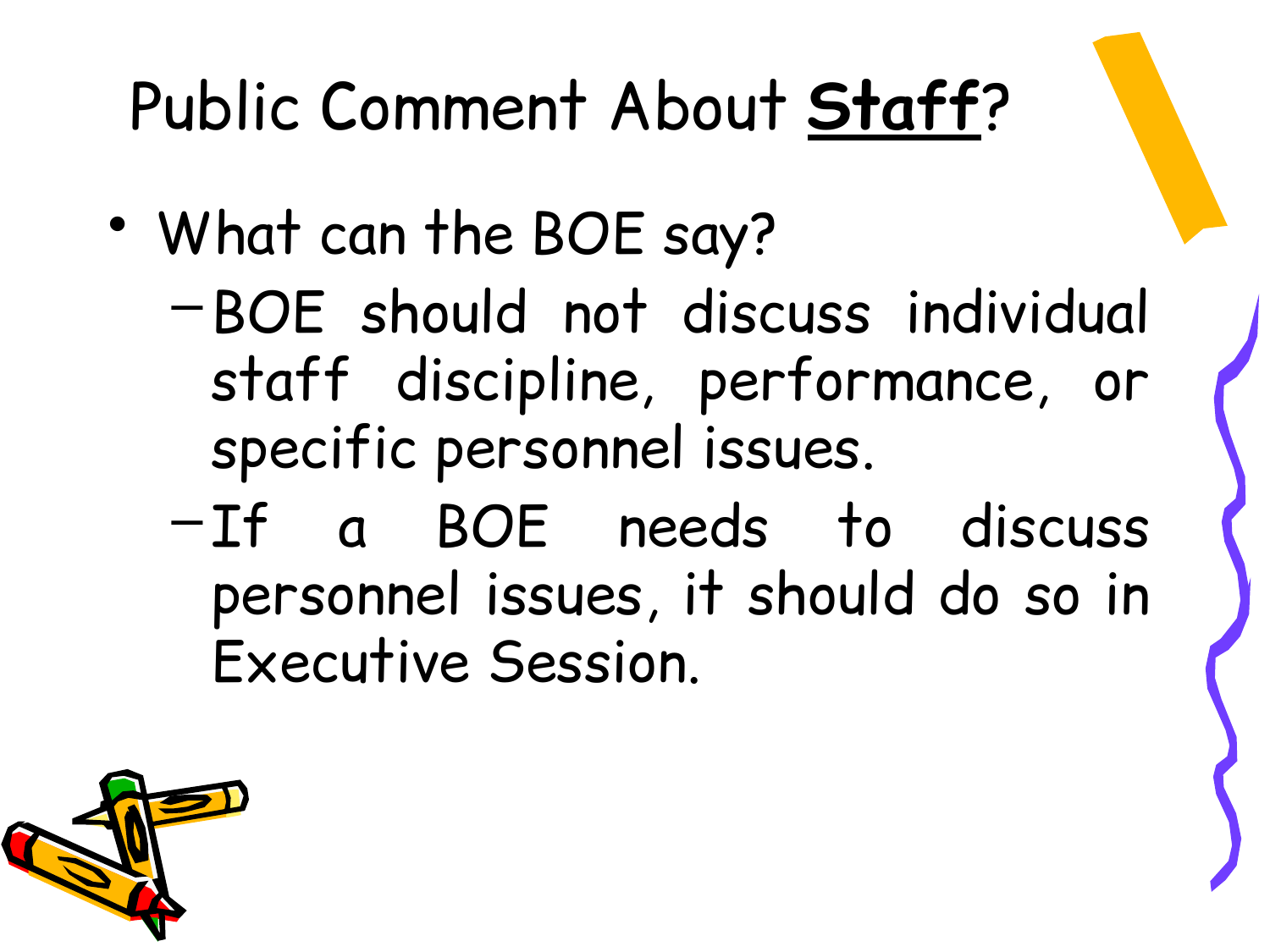

# Public Comment About Staff?
What can the BOE say?
BOE should not discuss individual staff discipline, performance, or specific personnel issues.
If a BOE needs to discuss personnel issues, it should do so in Executive Session.